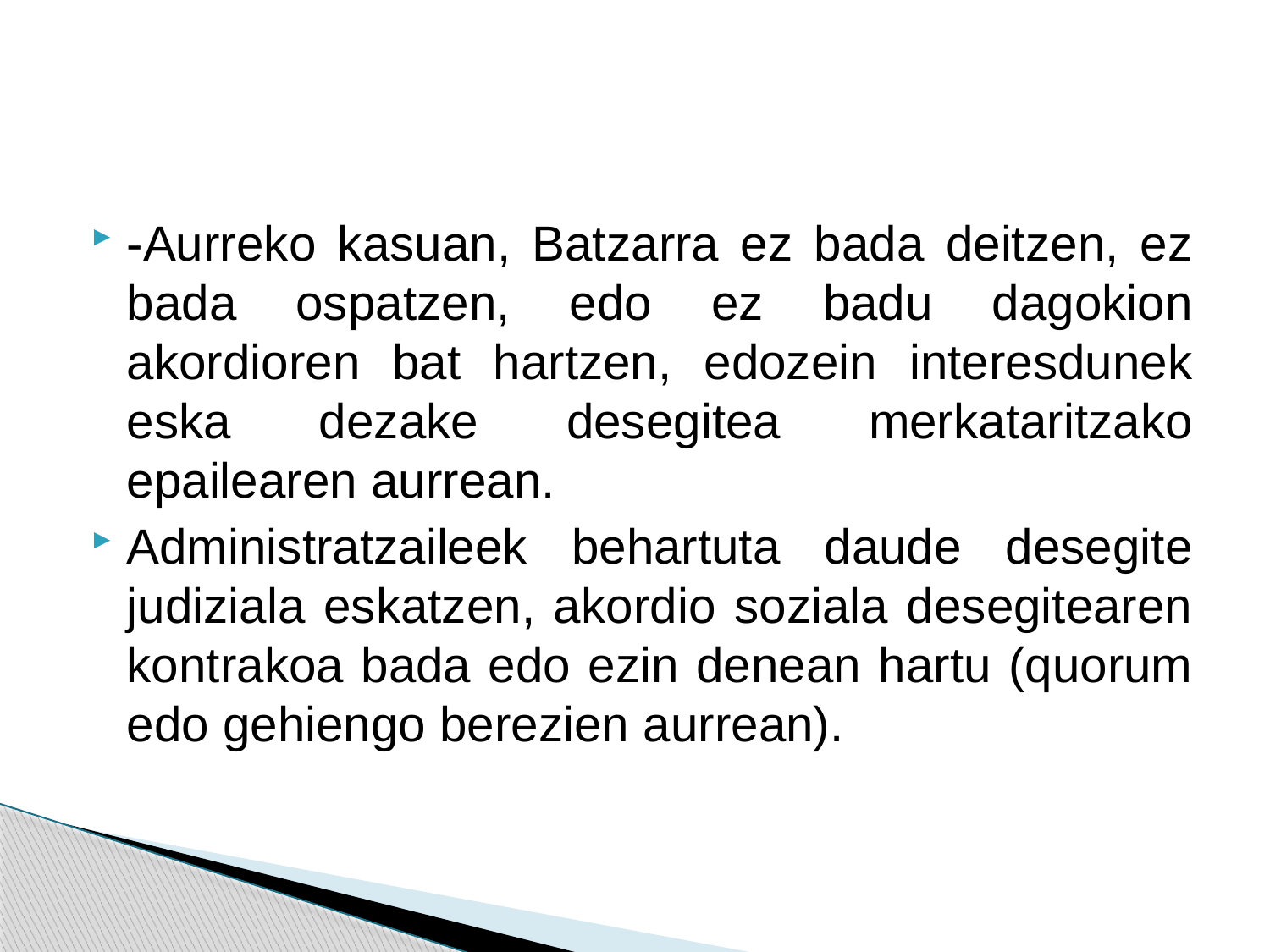

#
-Aurreko kasuan, Batzarra ez bada deitzen, ez bada ospatzen, edo ez badu dagokion akordioren bat hartzen, edozein interesdunek eska dezake desegitea merkataritzako epailearen aurrean.
Administratzaileek behartuta daude desegite judiziala eskatzen, akordio soziala desegitearen kontrakoa bada edo ezin denean hartu (quorum edo gehiengo berezien aurrean).